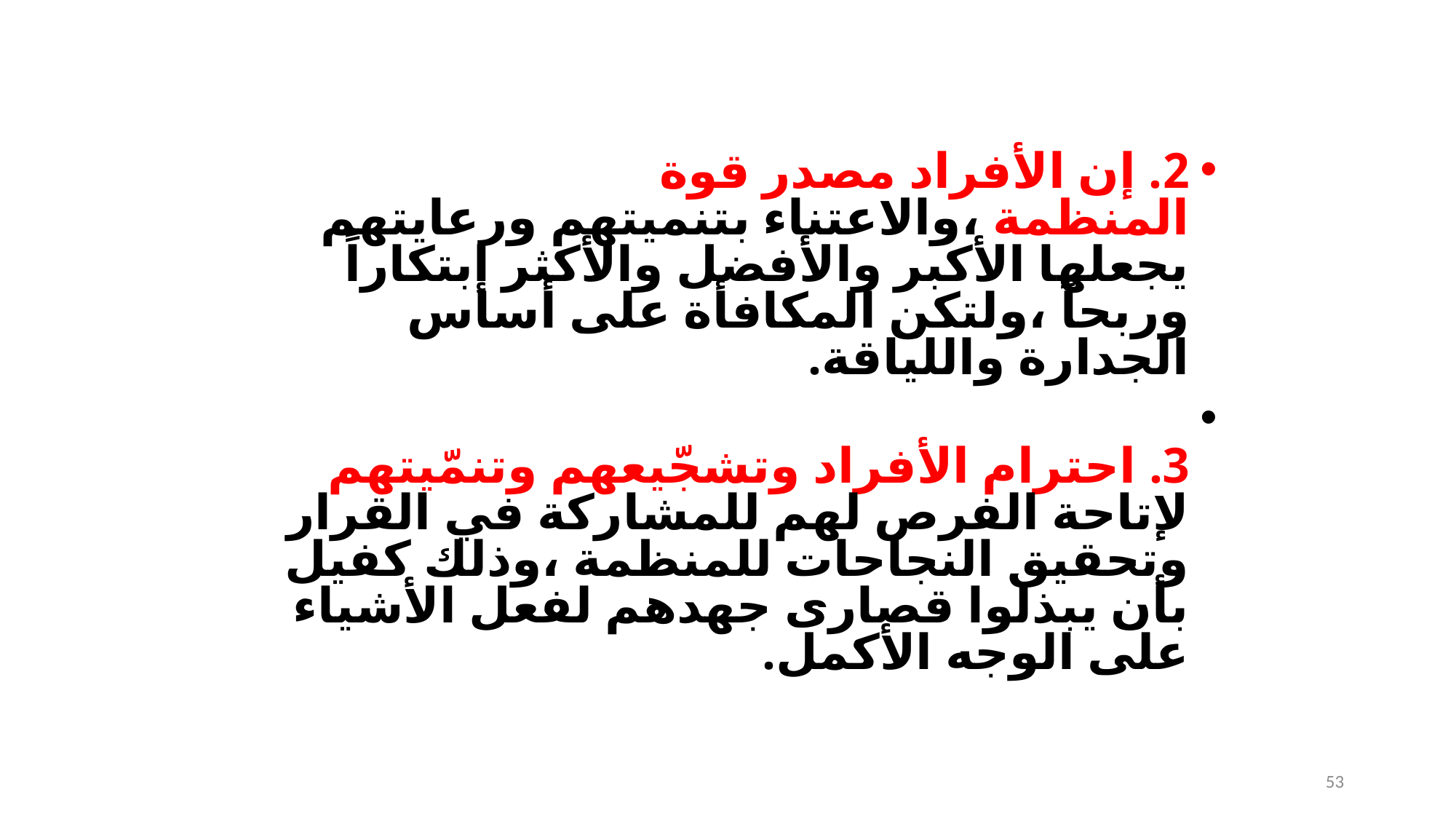

2. إن الأفراد مصدر قوة المنظمة ،والاعتناء بتنميتهم ورعايتهم يجعلها الأكبر والأفضل والأكثر إبتكاراً وربحاً ،ولتكن المكافأة على أساس الجدارة واللياقة.
3. احترام الأفراد وتشجّيعهم وتنمّيتهم لإتاحة الفرص لهم للمشاركة في القرار وتحقيق النجاحات للمنظمة ،وذلك كفيل بأن يبذلوا قصارى جهدهم لفعل الأشياء على الوجه الأكمل.
53